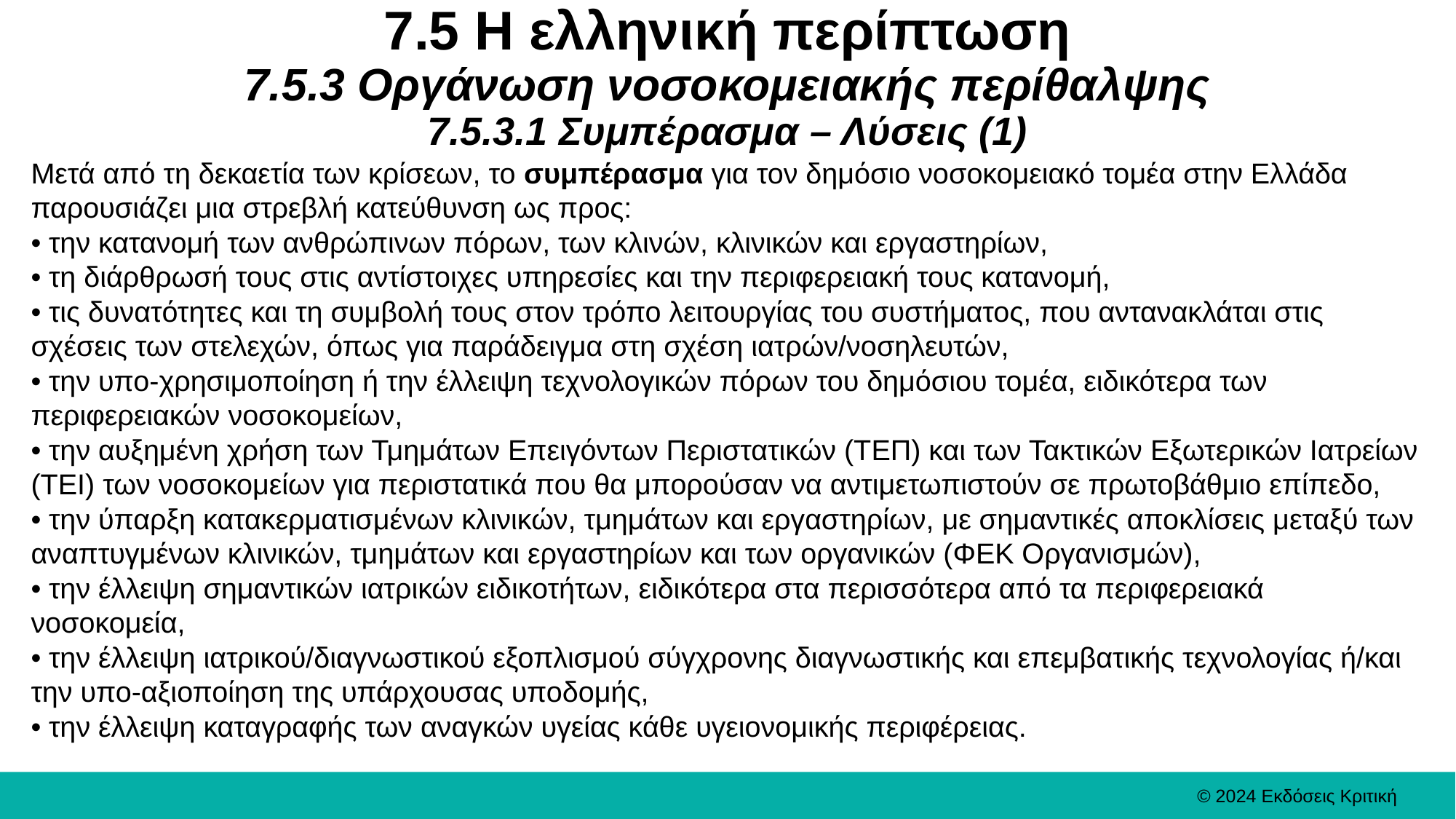

# 7.5 Η ελληνική περίπτωση 7.5.3 Οργάνωση νοσοκομειακής περίθαλψης 7.5.3.1 Συμπέρασμα – Λύσεις (1)
Μετά από τη δεκαετία των κρίσεων, το συμπέρασμα για τον δημόσιο νοσοκομειακό τομέα στην Ελλάδα παρουσιάζει μια στρεβλή κατεύθυνση ως προς:
• την κατανομή των ανθρώπινων πόρων, των κλινών, κλινικών και εργαστηρίων,
• τη διάρθρωσή τους στις αντίστοιχες υπηρεσίες και την περιφερειακή τους κατανομή,
• τις δυνατότητες και τη συμβολή τους στον τρόπο λειτουργίας του συστήματος, που αντανακλάται στις σχέσεις των στελεχών, όπως για παράδειγμα στη σχέση ιατρών/νοσηλευτών,
• την υπο-χρησιμοποίηση ή την έλλειψη τεχνολογικών πόρων του δημόσιου τομέα, ειδικότερα των περιφερειακών νοσοκομείων,
• την αυξημένη χρήση των Τμημάτων Επειγόντων Περιστατικών (ΤΕΠ) και των Τακτικών Εξωτερικών Ιατρείων (ΤΕΙ) των νοσοκομείων για περιστατικά που θα μπορούσαν να αντιμετωπιστούν σε πρωτοβάθμιο επίπεδο,
• την ύπαρξη κατακερματισμένων κλινικών, τμημάτων και εργαστηρίων, με σημαντικές αποκλίσεις μεταξύ των αναπτυγμένων κλινικών, τμημάτων και εργαστηρίων και των οργανικών (ΦΕΚ Οργανισμών),
• την έλλειψη σημαντικών ιατρικών ειδικοτήτων, ειδικότερα στα περισσότερα από τα περιφερειακά νοσοκομεία,
• την έλλειψη ιατρικού/διαγνωστικού εξοπλισμού σύγχρονης διαγνωστικής και επεμβατικής τεχνολογίας ή/και την υπο-αξιοποίηση της υπάρχουσας υποδομής,
• την έλλειψη καταγραφής των αναγκών υγείας κάθε υγειονομικής περιφέρειας.

© 2024 Εκδόσεις Κριτική